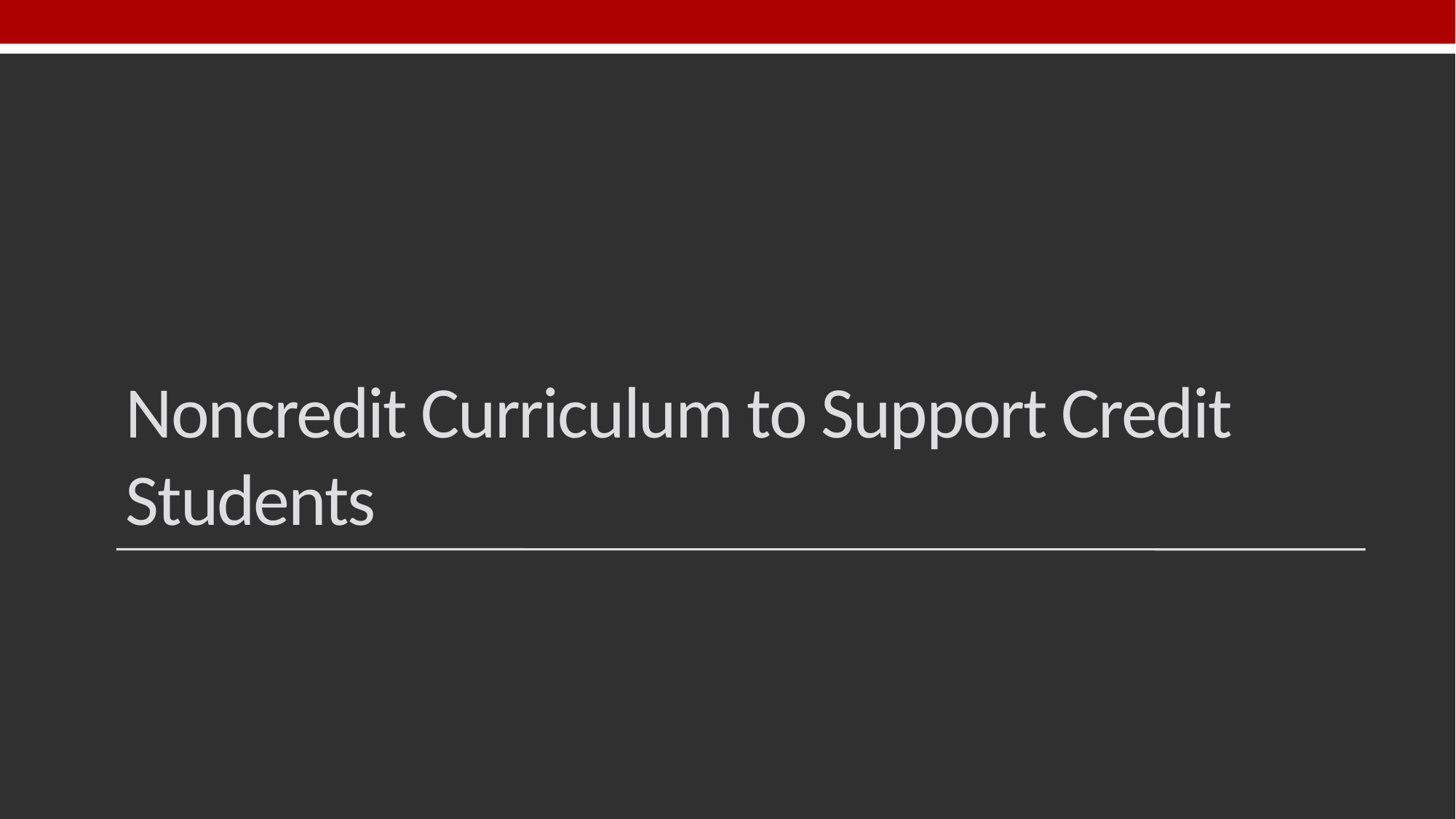

# Noncredit Curriculum to Support Credit Students